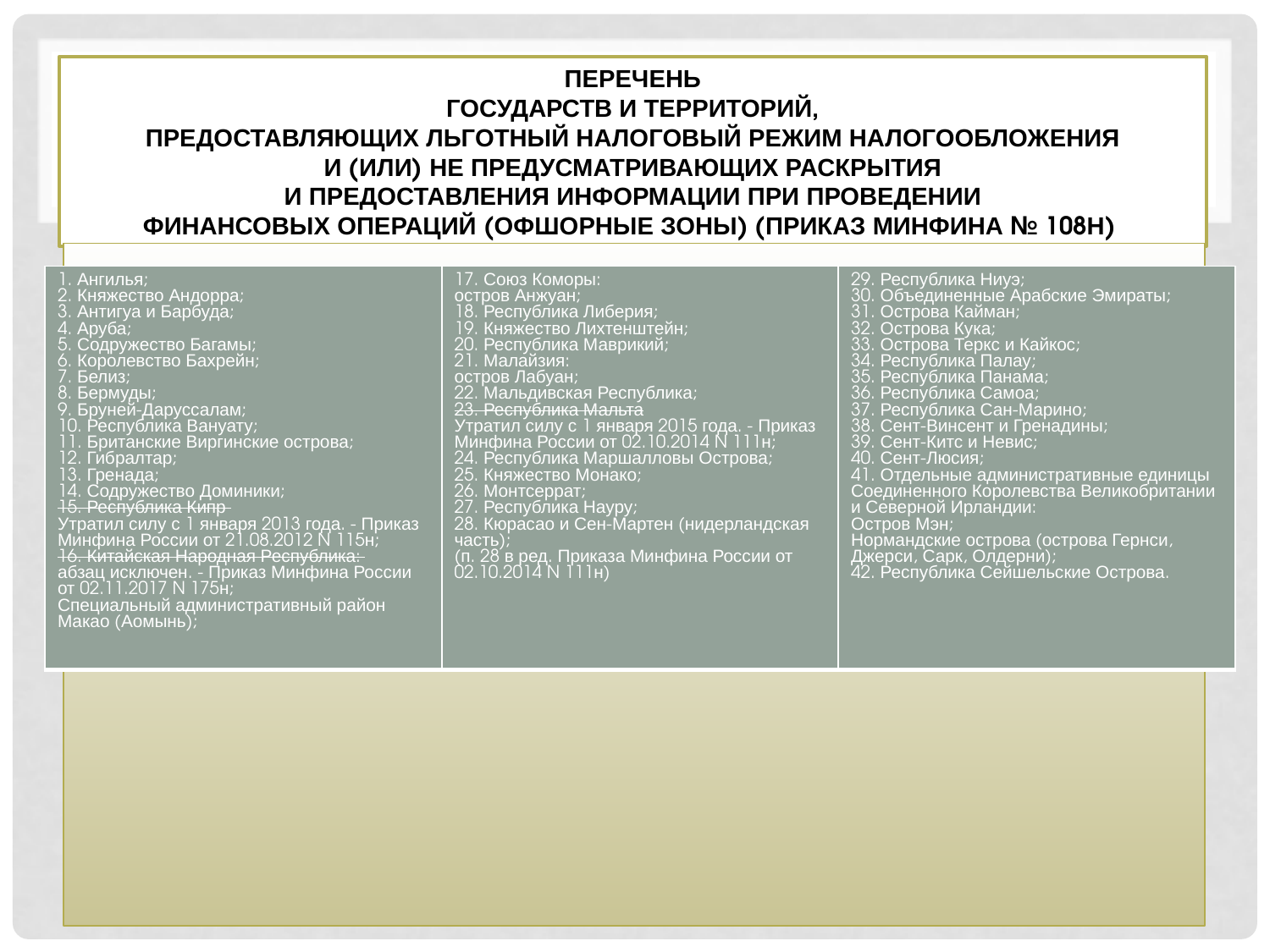

# ПЕРЕЧЕНЬ ГОСУДАРСТВ И ТЕРРИТОРИЙ, ПРЕДОСТАВЛЯЮЩИХ ЛЬГОТНЫЙ НАЛОГОВЫЙ РЕЖИМ НАЛОГООБЛОЖЕНИЯ И (ИЛИ) НЕ ПРЕДУСМАТРИВАЮЩИХ РАСКРЫТИЯ И ПРЕДОСТАВЛЕНИЯ ИНФОРМАЦИИ ПРИ ПРОВЕДЕНИИ ФИНАНСОВЫХ ОПЕРАЦИЙ (ОФШОРНЫЕ ЗОНЫ) (приказ Минфина № 108н)

| 1. Ангилья; 2. Княжество Андорра; 3. Антигуа и Барбуда; 4. Аруба; 5. Содружество Багамы; 6. Королевство Бахрейн; 7. Белиз; 8. Бермуды; 9. Бруней-Даруссалам; 10. Республика Вануату; 11. Британские Виргинские острова; 12. Гибралтар; 13. Гренада; 14. Содружество Доминики; 15. Республика Кипр Утратил силу с 1 января 2013 года. - Приказ Минфина России от 21.08.2012 N 115н; 16. Китайская Народная Республика: абзац исключен. - Приказ Минфина России от 02.11.2017 N 175н; Специальный административный район Макао (Аомынь); | 17. Союз Коморы: остров Анжуан; 18. Республика Либерия; 19. Княжество Лихтенштейн; 20. Республика Маврикий; 21. Малайзия: остров Лабуан; 22. Мальдивская Республика; 23. Республика Мальта Утратил силу с 1 января 2015 года. - Приказ Минфина России от 02.10.2014 N 111н; 24. Республика Маршалловы Острова; 25. Княжество Монако; 26. Монтсеррат; 27. Республика Науру; 28. Кюрасао и Сен-Мартен (нидерландская часть); (п. 28 в ред. Приказа Минфина России от 02.10.2014 N 111н) | 29. Республика Ниуэ; 30. Объединенные Арабские Эмираты; 31. Острова Кайман; 32. Острова Кука; 33. Острова Теркс и Кайкос; 34. Республика Палау; 35. Республика Панама; 36. Республика Самоа; 37. Республика Сан-Марино; 38. Сент-Винсент и Гренадины; 39. Сент-Китс и Невис; 40. Сент-Люсия; 41. Отдельные административные единицы Соединенного Королевства Великобритании и Северной Ирландии: Остров Мэн; Нормандские острова (острова Гернси, Джерси, Сарк, Олдерни); 42. Республика Сейшельские Острова. |
| --- | --- | --- |